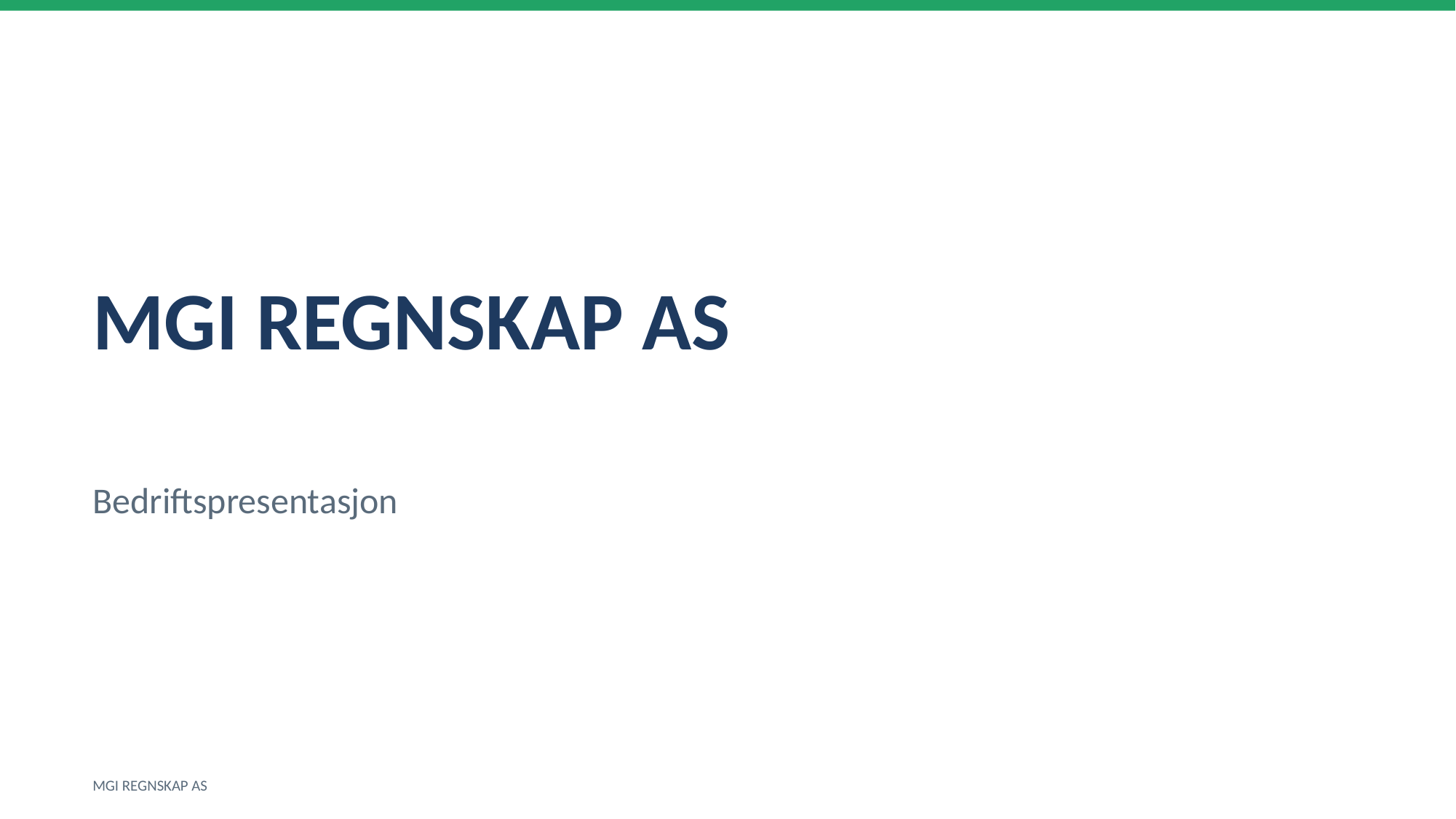

MGI REGNSKAP AS
Bedriftspresentasjon
MGI REGNSKAP AS